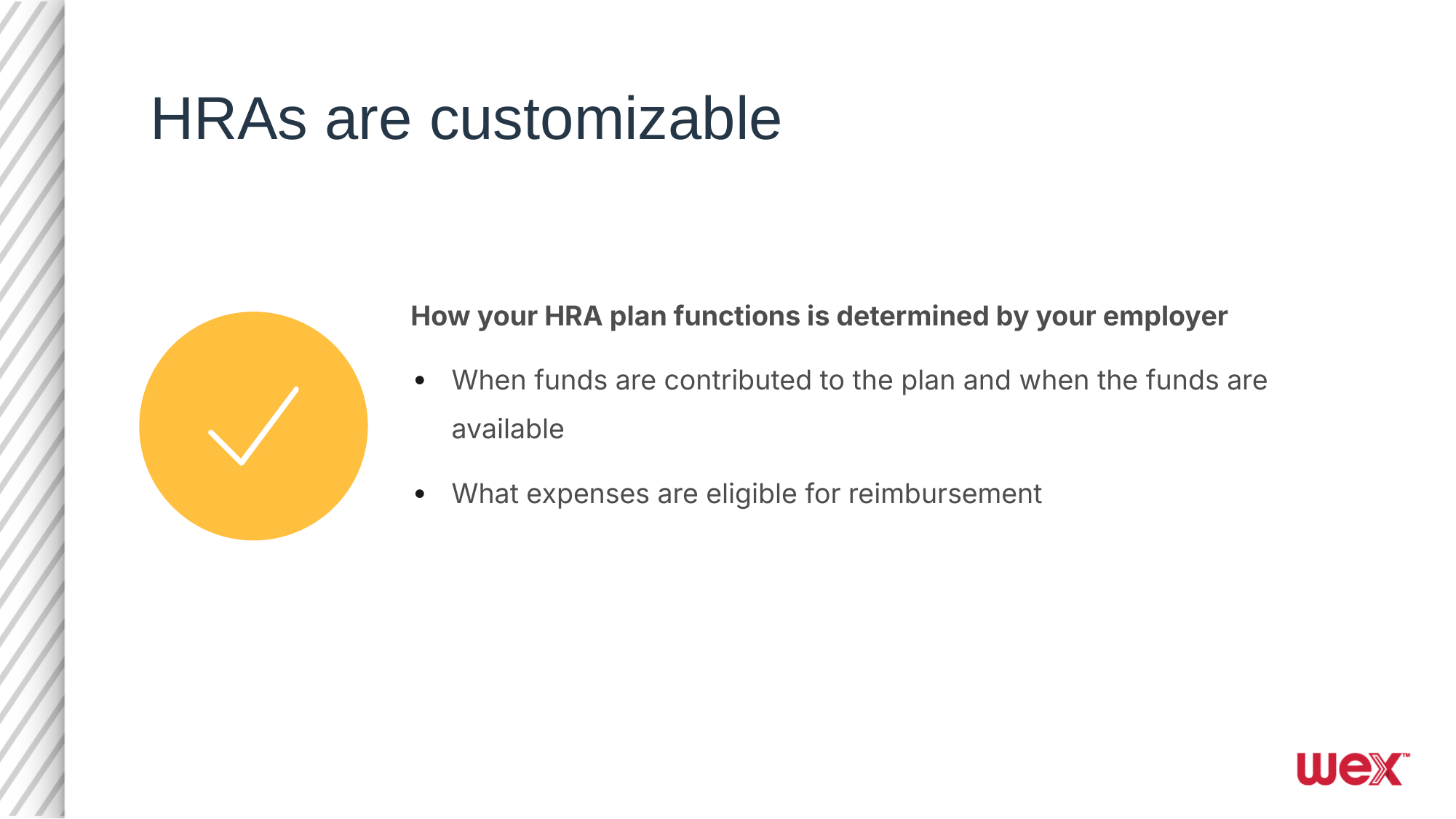

# HRAs are customizable
How your HRA plan functions is determined by your employer
When funds are contributed to the plan and when the funds are available
What expenses are eligible for reimbursement